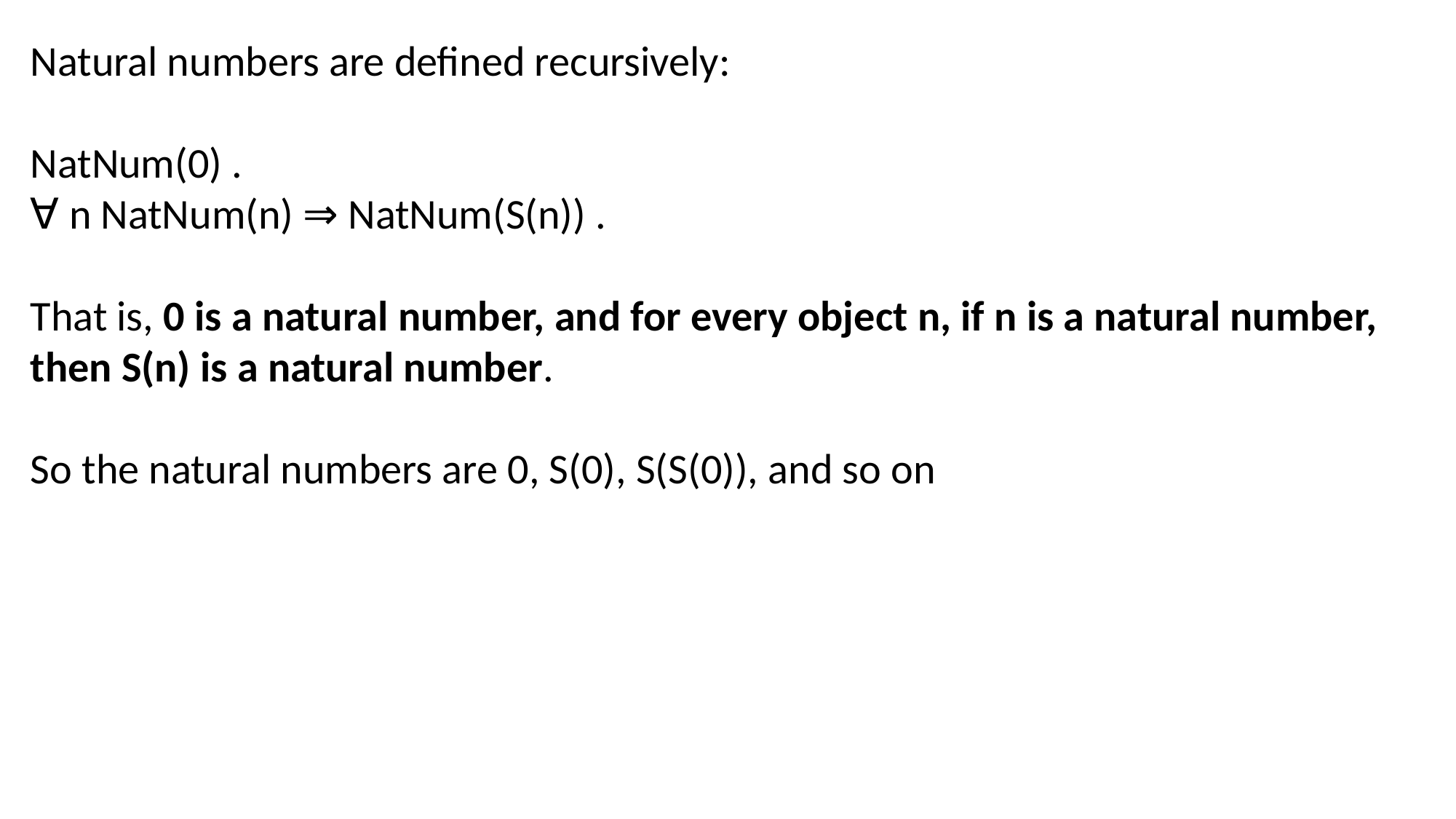

Natural numbers are defined recursively:

NatNum(0) .
∀ n NatNum(n) ⇒ NatNum(S(n)) .

That is, 0 is a natural number, and for every object n, if n is a natural number, then S(n) is a natural number.

So the natural numbers are 0, S(0), S(S(0)), and so on